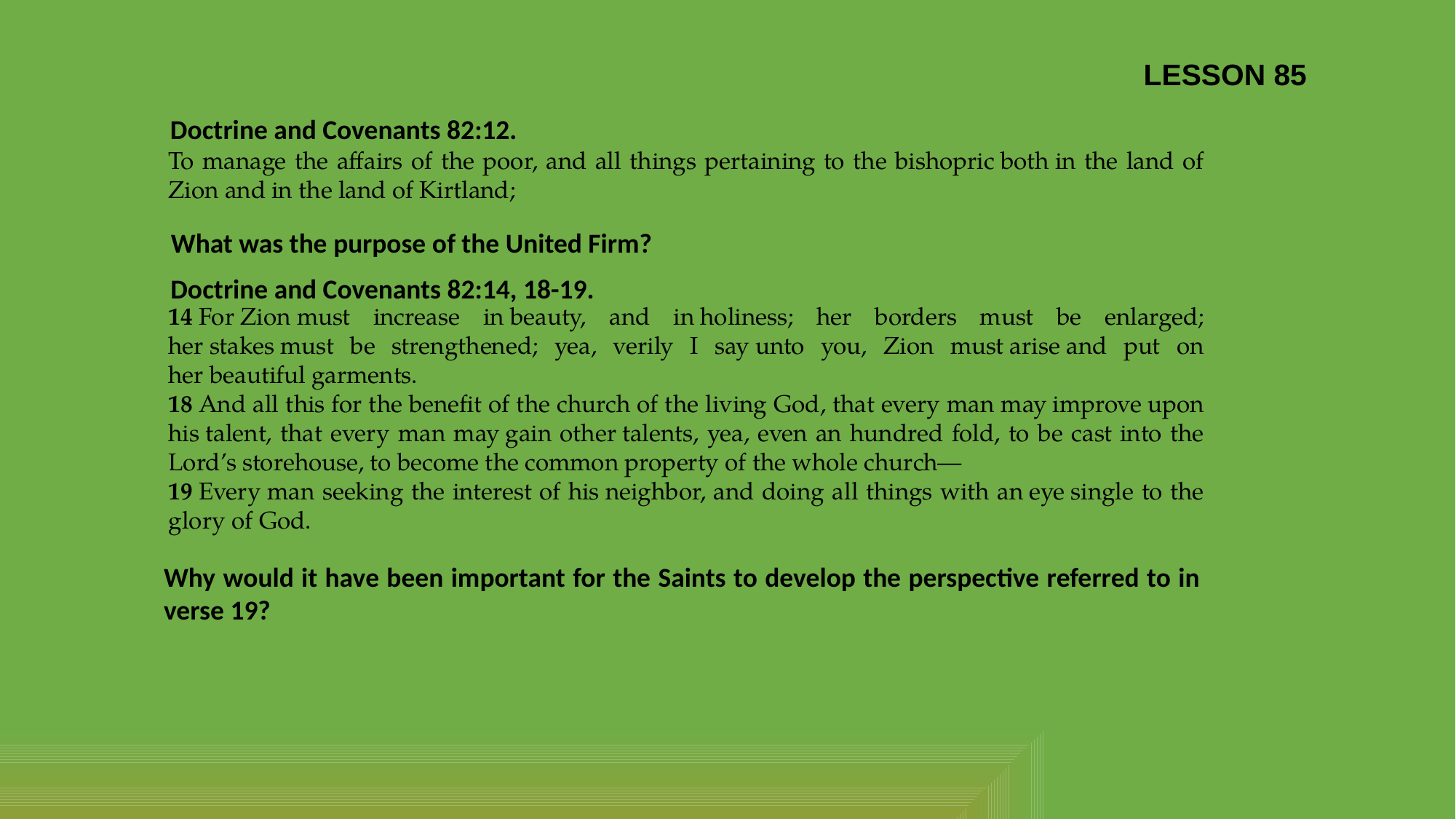

LESSON 85
Doctrine and Covenants 82:12.
To manage the affairs of the poor, and all things pertaining to the bishopric both in the land of Zion and in the land of Kirtland;
What was the purpose of the United Firm?
Doctrine and Covenants 82:14, 18-19.
14 For Zion must increase in beauty, and in holiness; her borders must be enlarged; her stakes must be strengthened; yea, verily I say unto you, Zion must arise and put on her beautiful garments.
18 And all this for the benefit of the church of the living God, that every man may improve upon his talent, that every man may gain other talents, yea, even an hundred fold, to be cast into the Lord’s storehouse, to become the common property of the whole church—
19 Every man seeking the interest of his neighbor, and doing all things with an eye single to the glory of God.

Why would it have been important for the Saints to develop the perspective referred to in verse 19?